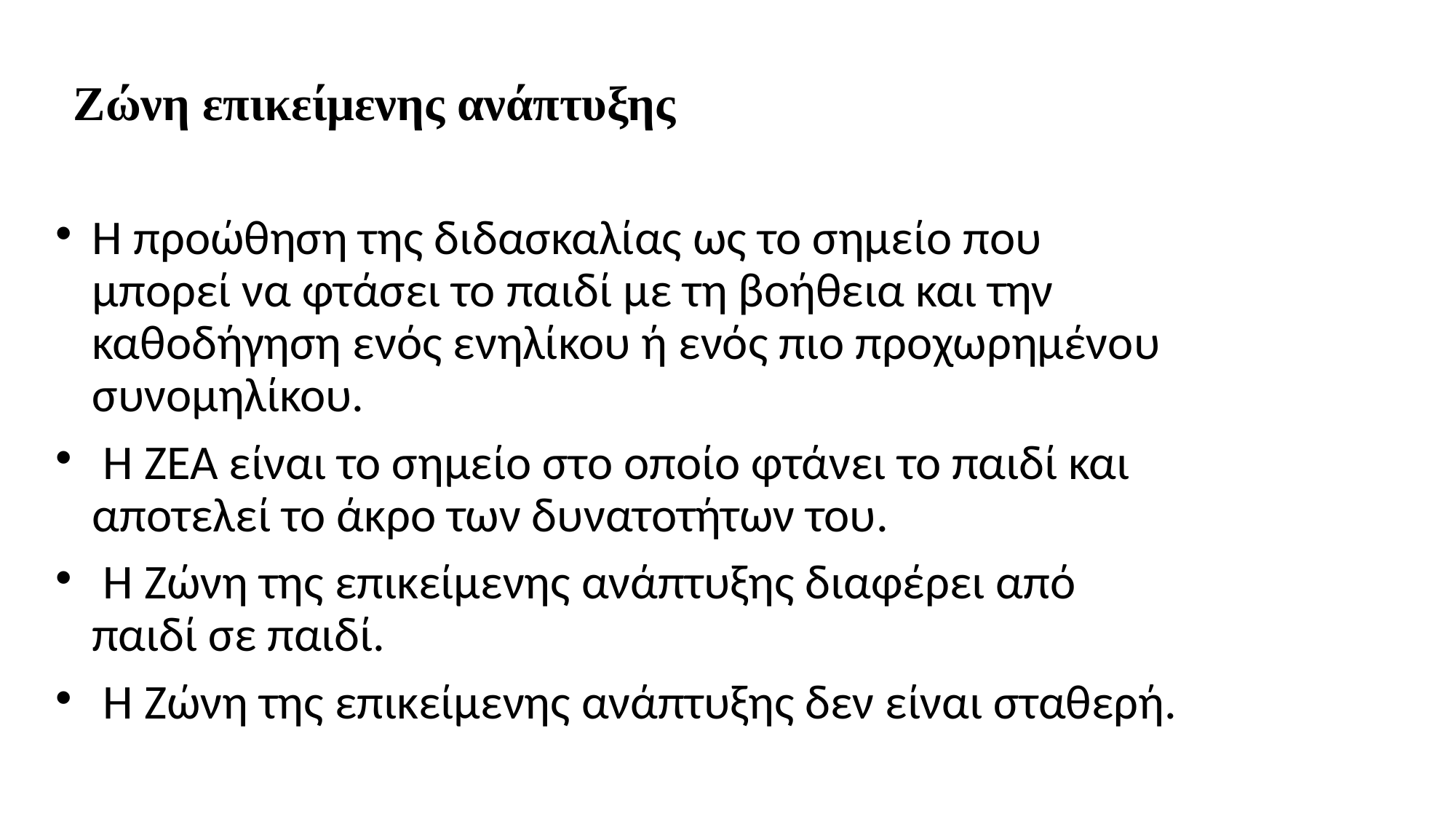

# Ζώνη επικείμενης ανάπτυξης
Η προώθηση της διδασκαλίας ως το σημείο που μπορεί να φτάσει το παιδί με τη βοήθεια και την καθοδήγηση ενός ενηλίκου ή ενός πιο προχωρημένου συνομηλίκου.
 Η ΖΕΑ είναι το σημείο στο οποίο φτάνει το παιδί και αποτελεί το άκρο των δυνατοτήτων του.
 Η Ζώνη της επικείμενης ανάπτυξης διαφέρει από παιδί σε παιδί.
 Η Ζώνη της επικείμενης ανάπτυξης δεν είναι σταθερή.